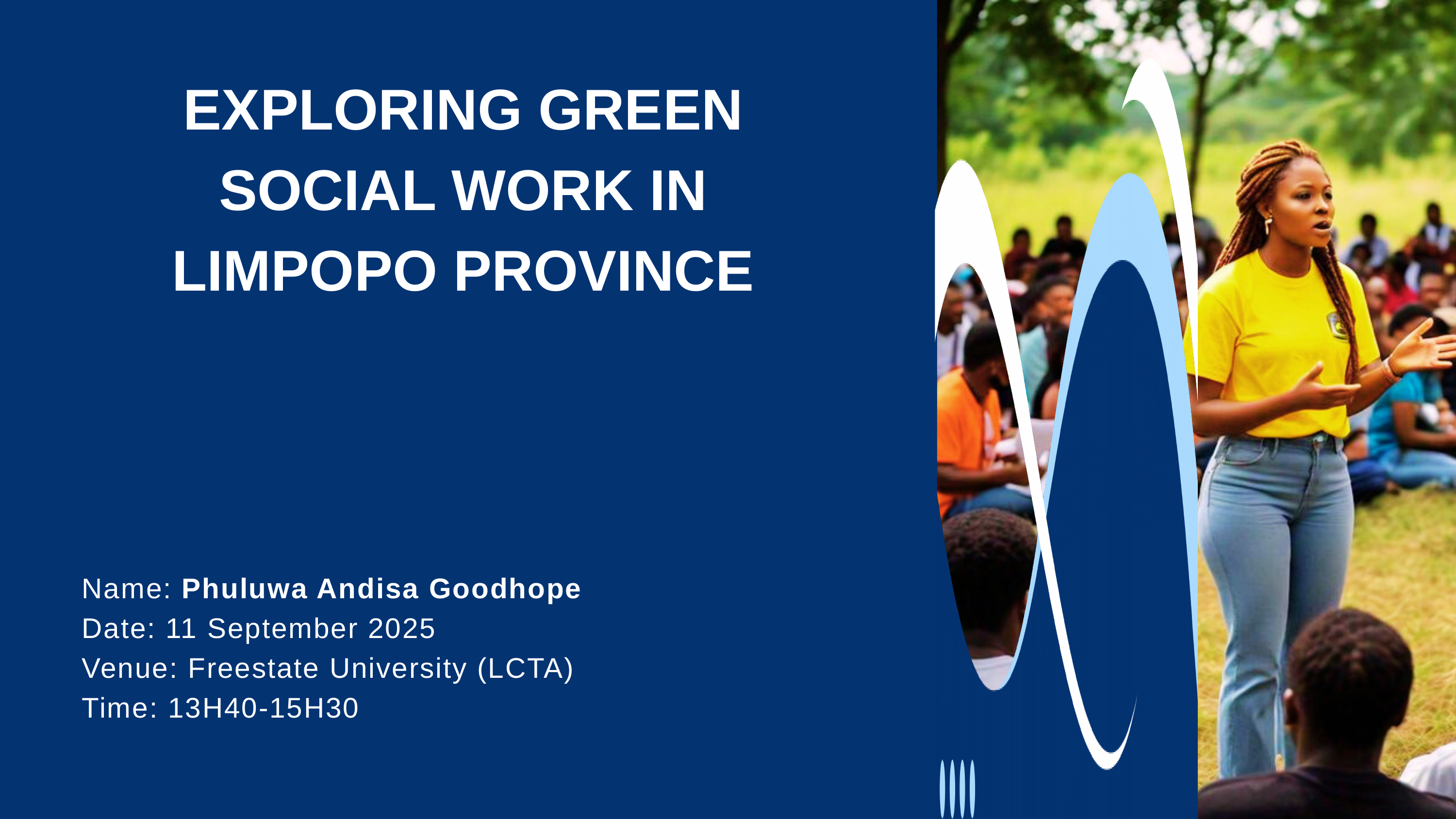

EXPLORING GREEN SOCIAL WORK IN LIMPOPO PROVINCE

Name: Phuluwa Andisa Goodhope
Date: 11 September 2025
Venue: Freestate University (LCTA)
Time: 13H40-15H30